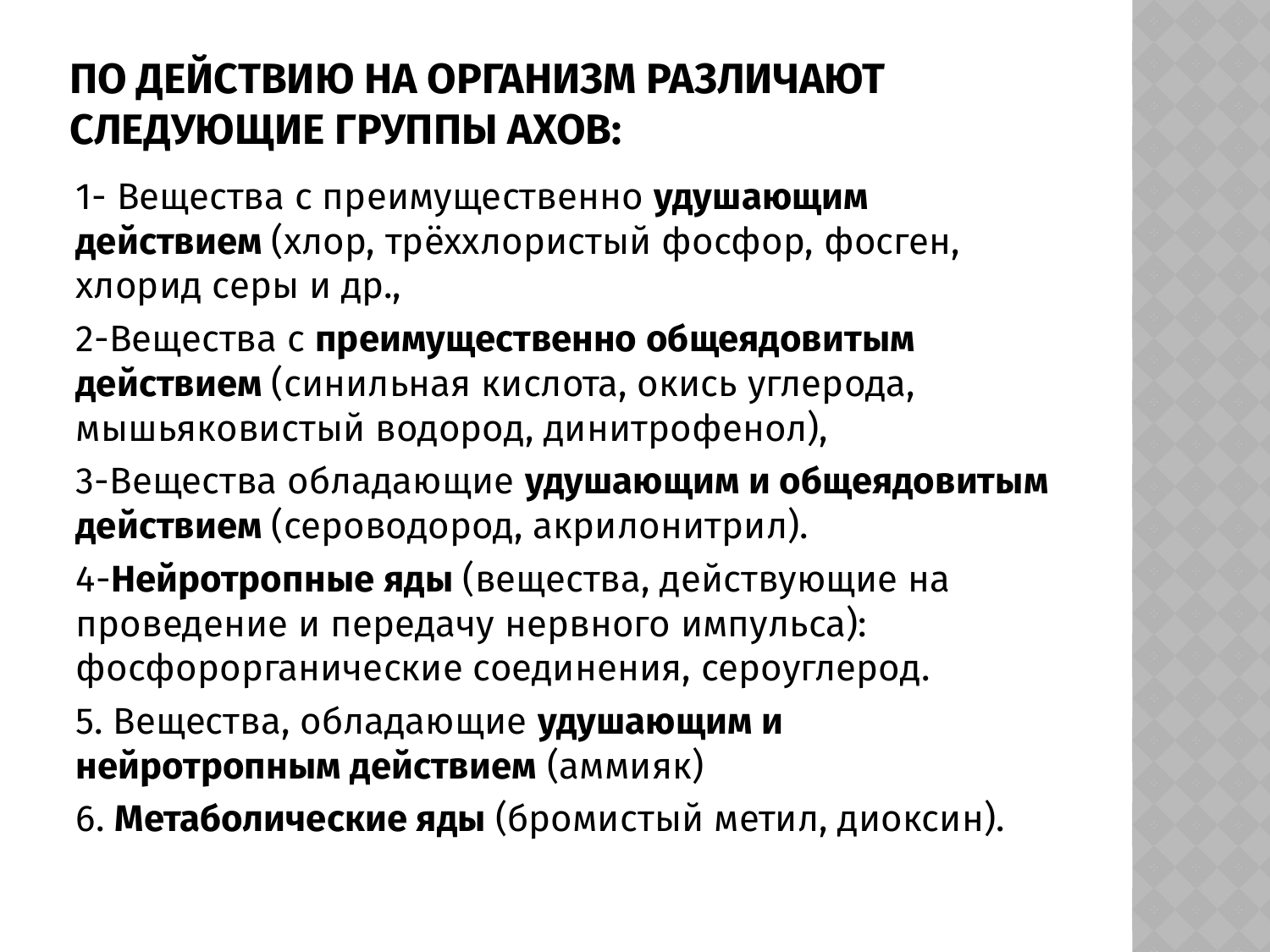

# По действию на организм различают следующие группы АХОВ:
1- Вещества с преимущественно удушающим действием (хлор, трёххлористый фосфор, фосген, хлорид серы и др.,
2-Вещества с преимущественно общеядовитым действием (синильная кислота, окись углерода, мышьяковистый водород, динитрофенол),
3-Вещества обладающие удушающим и общеядовитым действием (сероводород, акрилонитрил).
4-Нейротропные яды (вещества, действующие на проведение и передачу нервного импульса): фосфорорганические соединения, сероуглерод.
5. Вещества, обладающие удушающим и нейротропным действием (аммияк)
6. Метаболические яды (бромистый метил, диоксин).